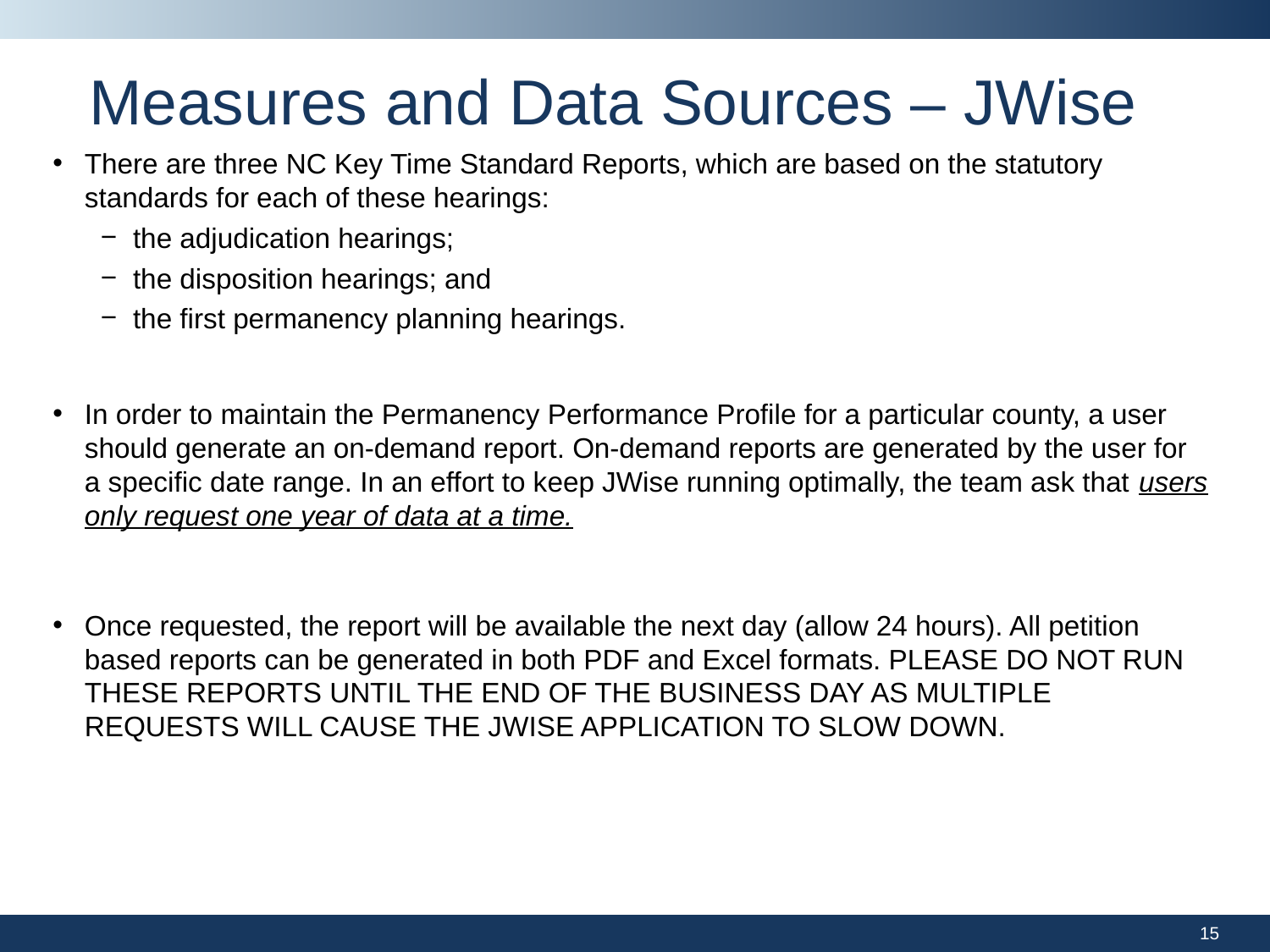

# Measures and Data Sources – JWise
There are three NC Key Time Standard Reports, which are based on the statutory standards for each of these hearings:
the adjudication hearings;
the disposition hearings; and
the first permanency planning hearings.

In order to maintain the Permanency Performance Profile for a particular county, a user should generate an on-demand report. On-demand reports are generated by the user for a specific date range. In an effort to keep JWise running optimally, the team ask that users only request one year of data at a time.

Once requested, the report will be available the next day (allow 24 hours). All petition based reports can be generated in both PDF and Excel formats. PLEASE DO NOT RUN THESE REPORTS UNTIL THE END OF THE BUSINESS DAY AS MULTIPLE REQUESTS WILL CAUSE THE JWISE APPLICATION TO SLOW DOWN.

15